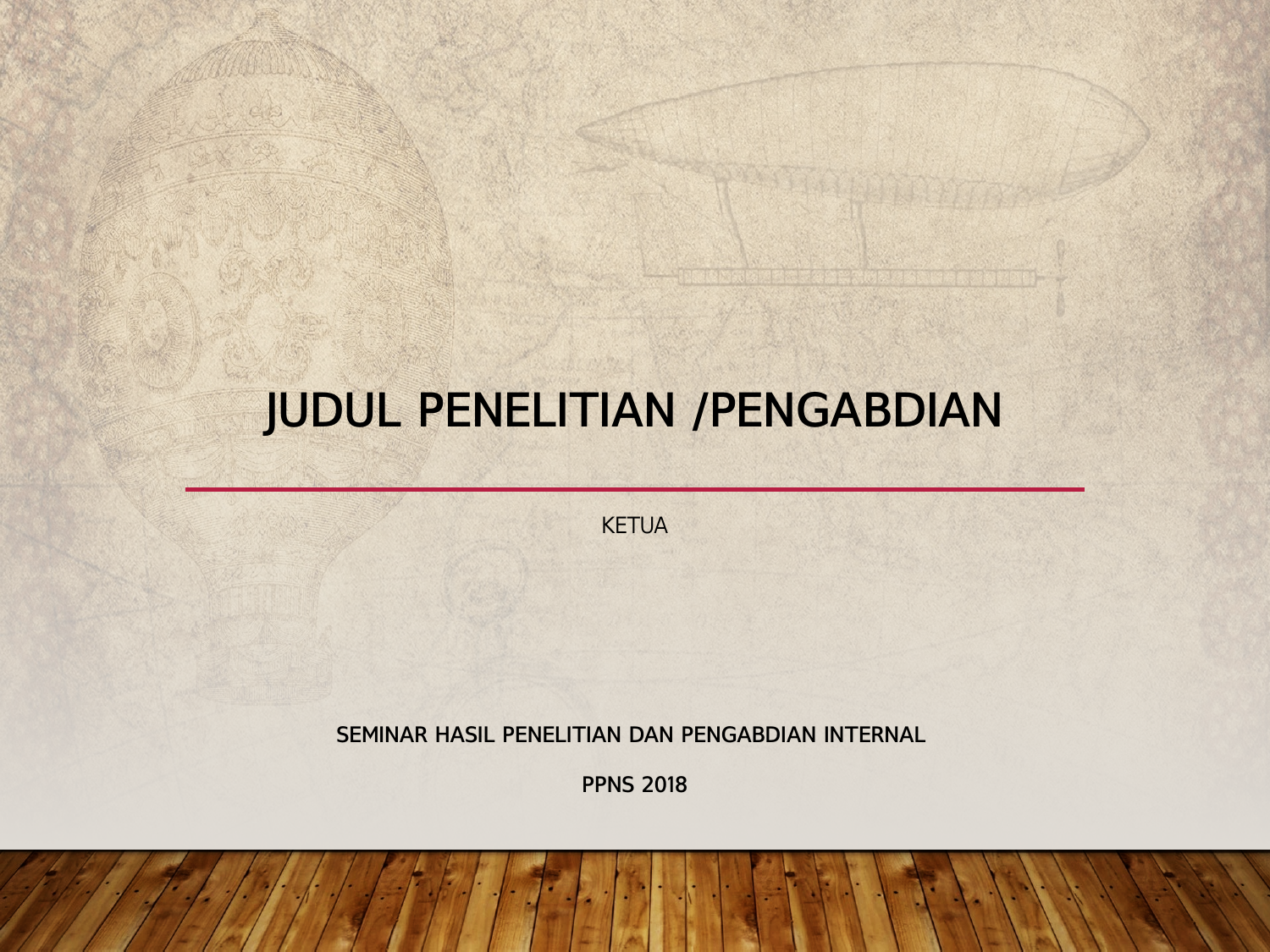

# JUDUl PENelitian /pengabdian
ketua

Seminar hasil penelitian dan pengabdian internal
Ppns 2018